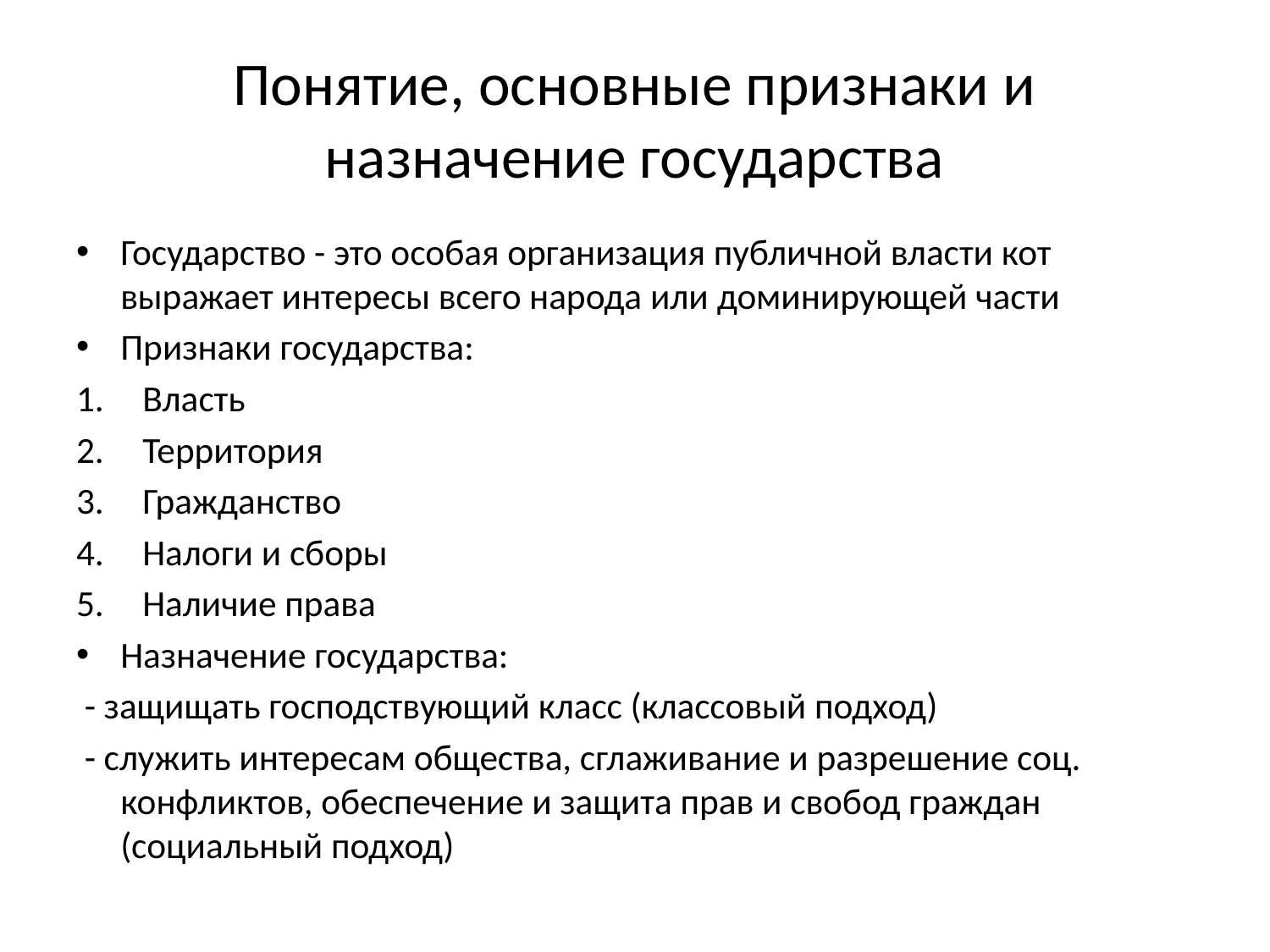

# Понятие, основные признаки и назначение государства
Государство - это особая организация публичной власти кот выражает интересы всего народа или доминирующей части
Признаки государства:
Власть
Территория
Гражданство
Налоги и сборы
Наличие права
Назначение государства:
 - защищать господствующий класс (классовый подход)
 - служить интересам общества, сглаживание и разрешение соц. конфликтов, обеспечение и защита прав и свобод граждан (социальный подход)